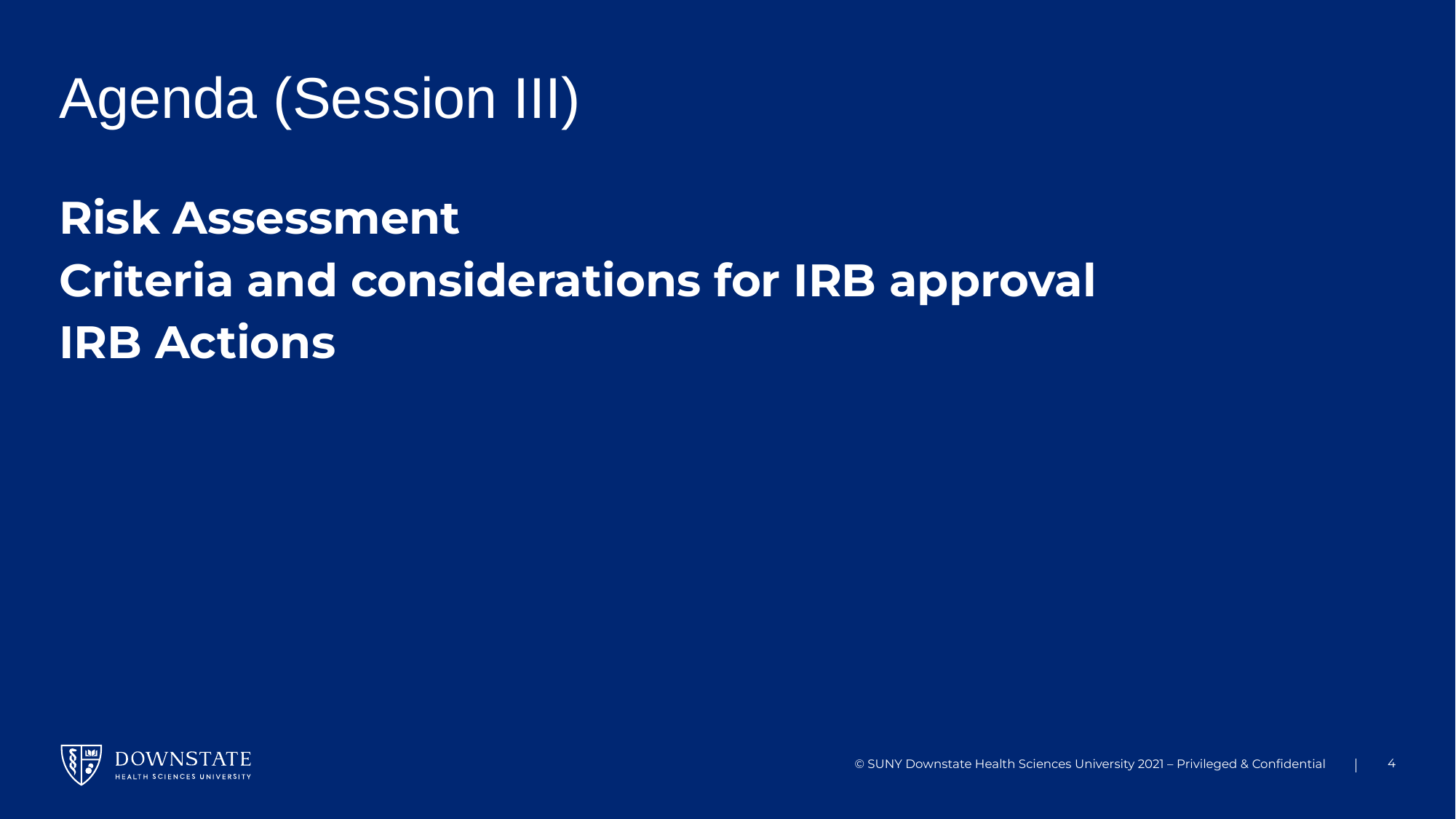

# Agenda (Session III)
Risk Assessment
Criteria and considerations for IRB approval
IRB Actions

4
© SUNY Downstate Health Sciences University 2021 – Privileged & Confidential